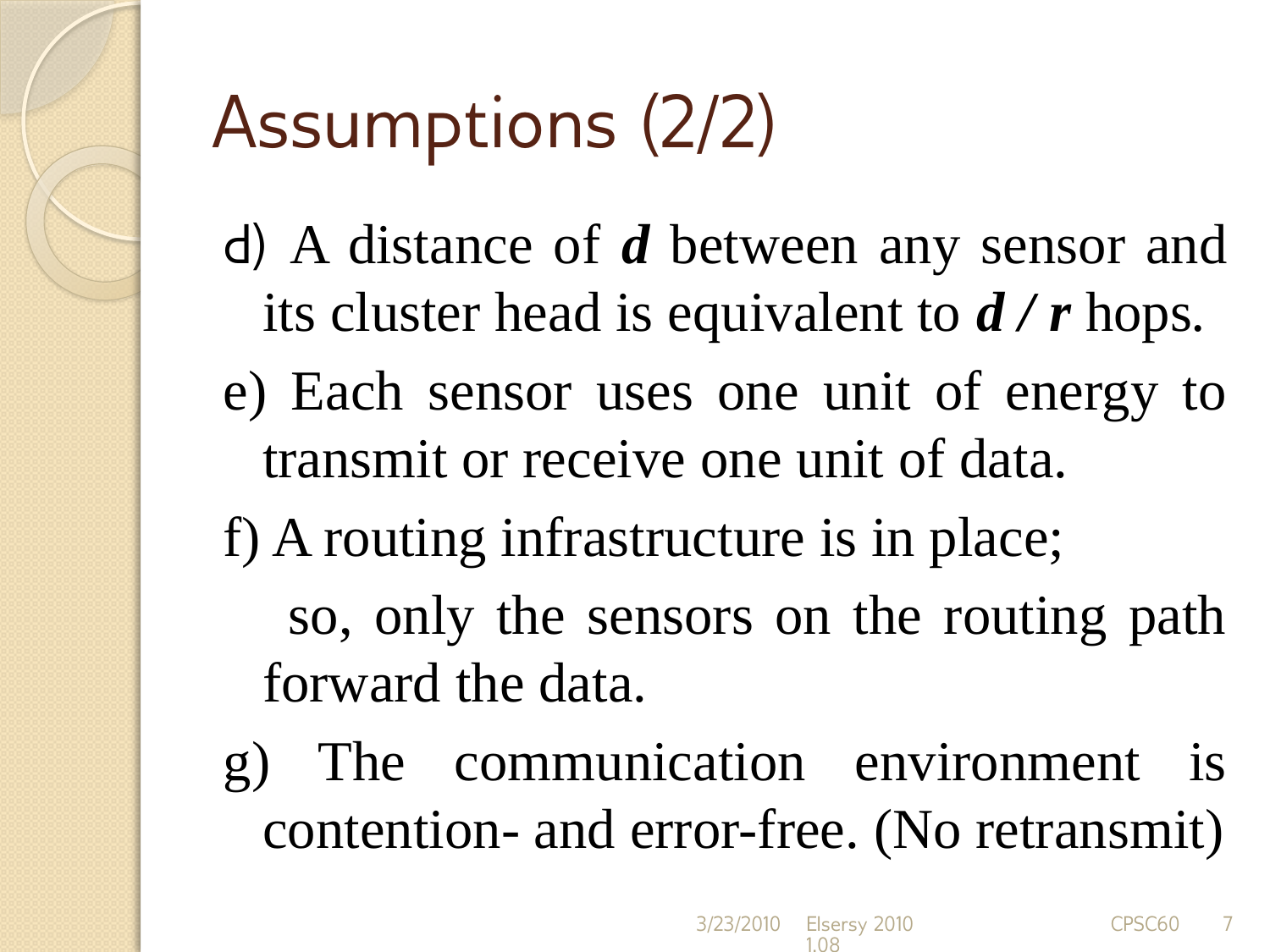

# Assumptions (2/2)
d) A distance of d between any sensor and its cluster head is equivalent to d / r hops.
e) Each sensor uses one unit of energy to transmit or receive one unit of data.
f) A routing infrastructure is in place;
   so, only the sensors on the routing path forward the data.
g) The communication environment is contention- and error-free. (No retransmit)

3/23/2010
Elsersy 2010                               CPSC601.08
7